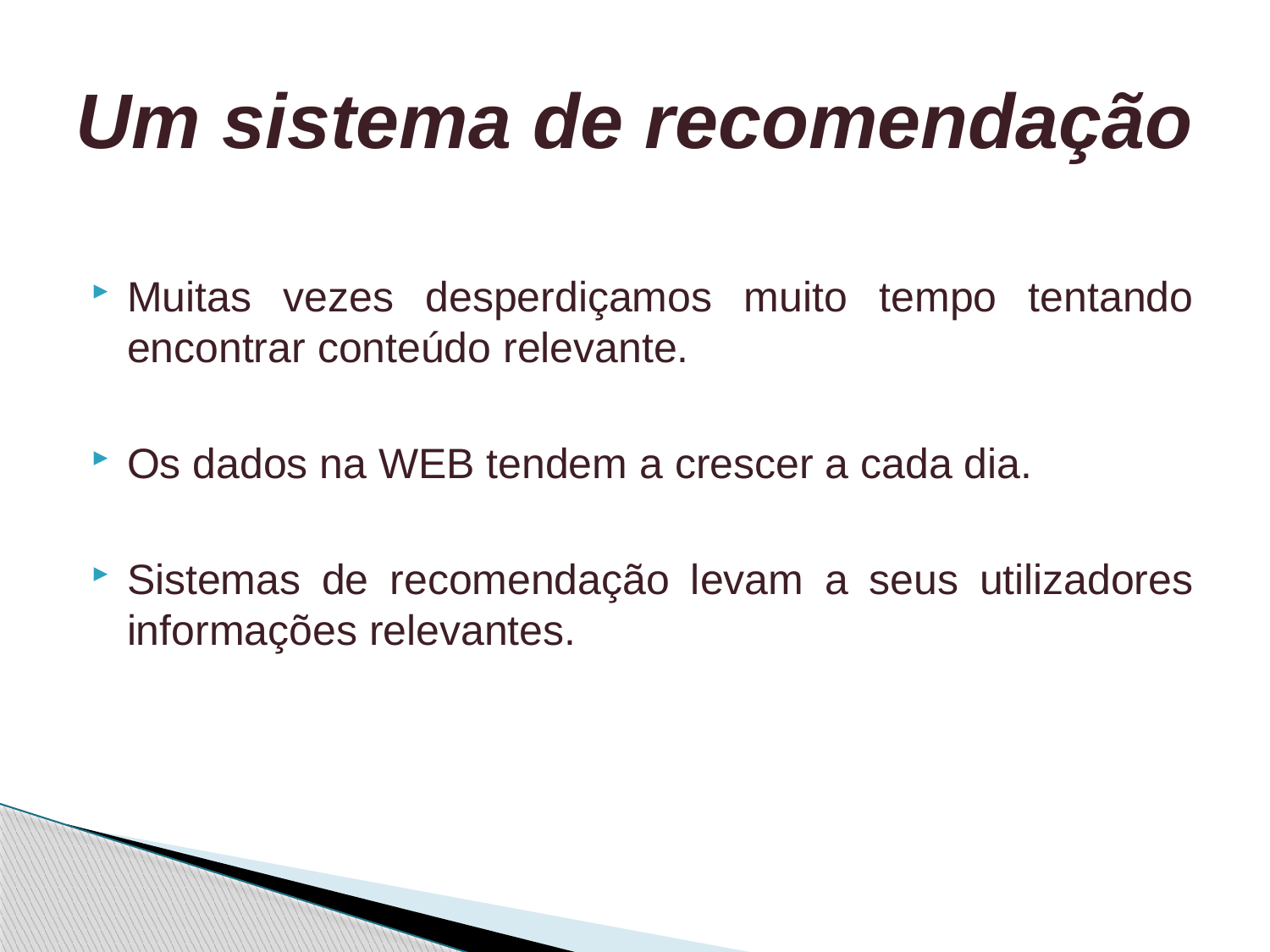

# Um sistema de recomendação

Muitas vezes desperdiçamos muito tempo tentando encontrar conteúdo relevante.

Os dados na WEB tendem a crescer a cada dia.

Sistemas de recomendação levam a seus utilizadores informações relevantes.